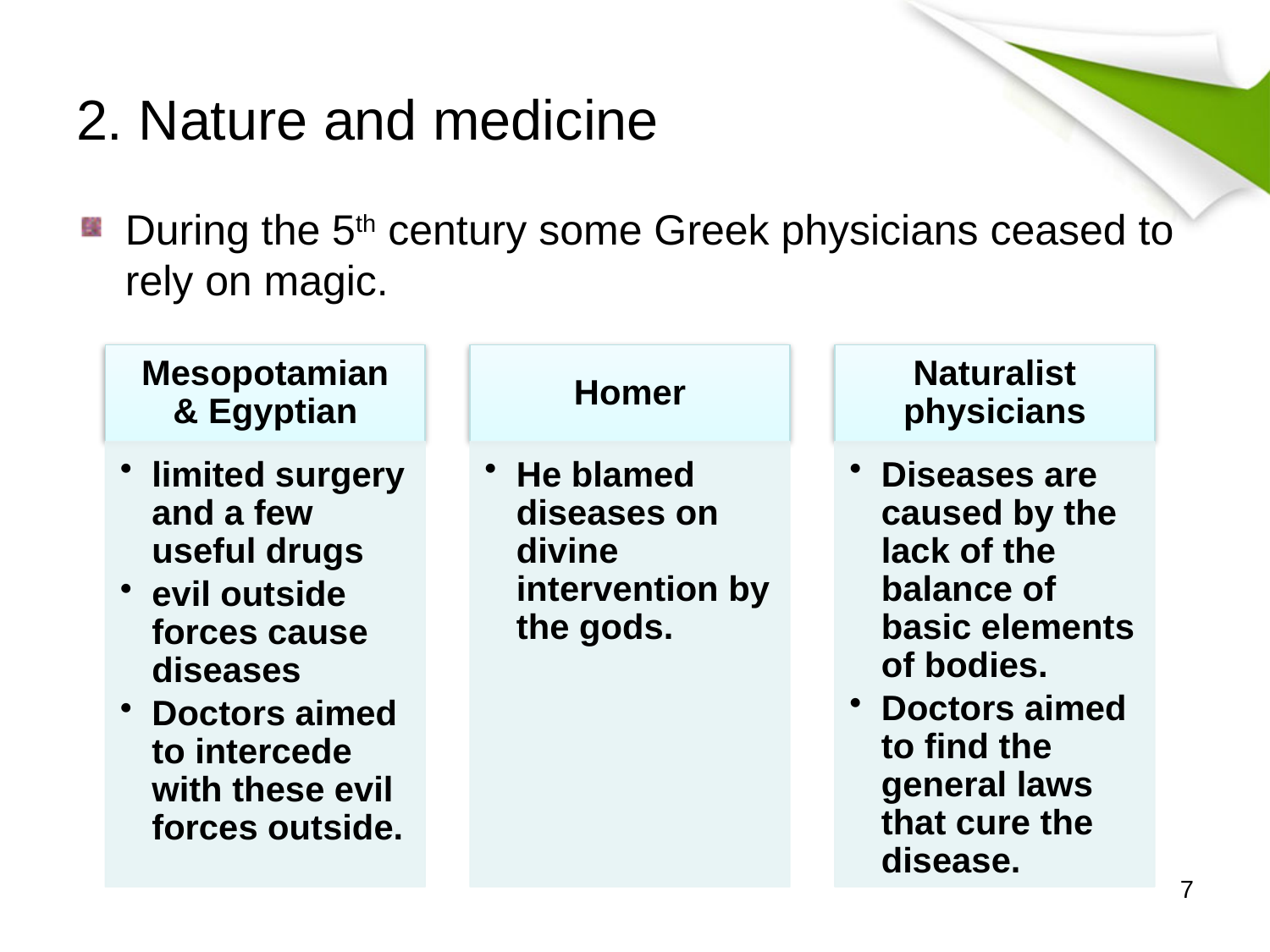

# 2. Nature and medicine
During the 5th century some Greek physicians ceased to rely on magic.

Mesopotamian & Egyptian
limited surgery and a few useful drugs
evil outside forces cause diseases
Doctors aimed to intercede with these evil forces outside.
Homer
He blamed diseases on divine intervention by the gods.
Naturalist physicians
Diseases are caused by the lack of the balance of basic elements of bodies.
Doctors aimed to find the general laws that cure the disease.
7